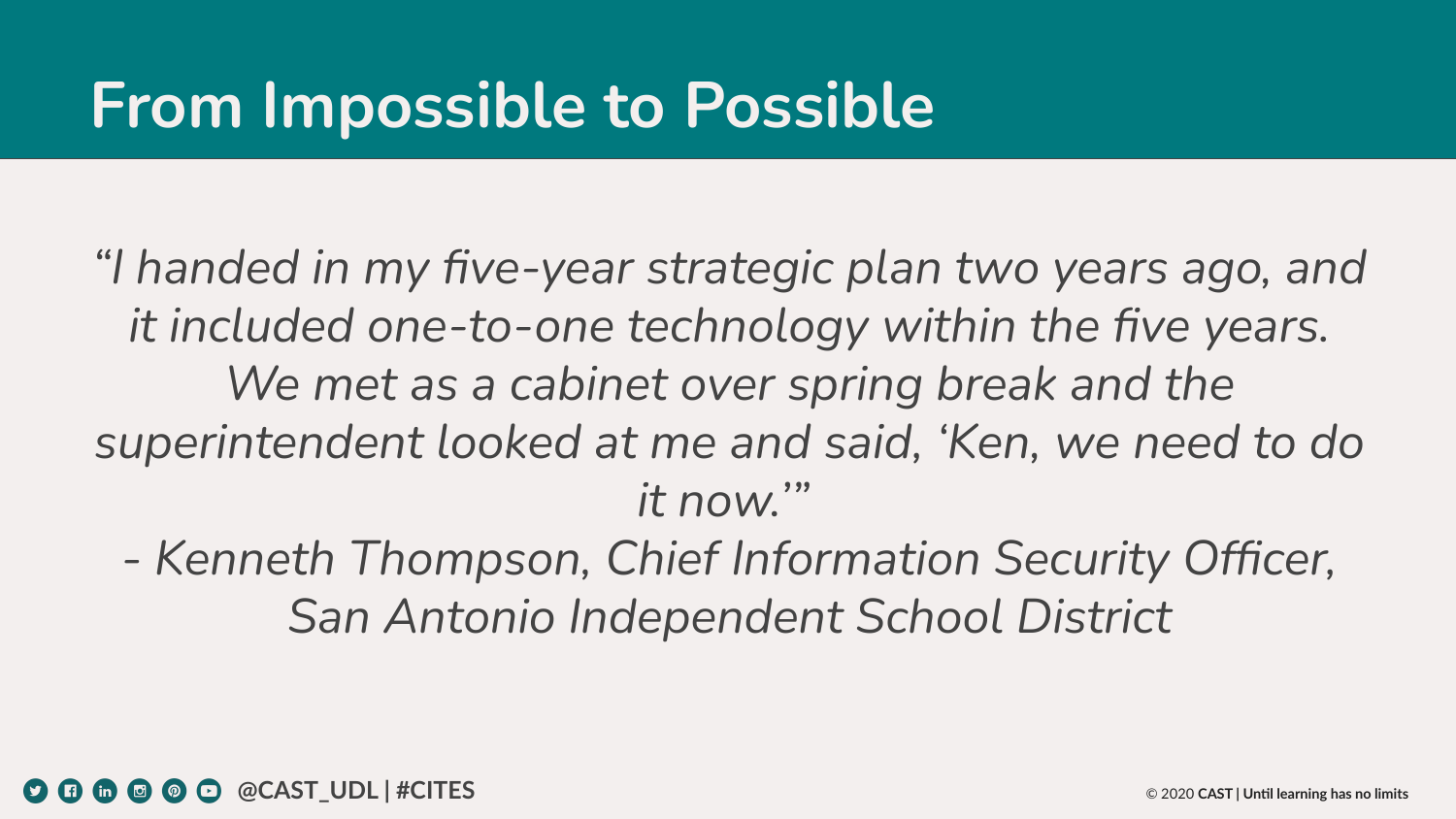

# From Impossible to Possible
“I handed in my five-year strategic plan two years ago, and it included one-to-one technology within the five years. We met as a cabinet over spring break and the superintendent looked at me and said, ‘Ken, we need to do it now.’”
- Kenneth Thompson, Chief Information Security Officer, San Antonio Independent School District